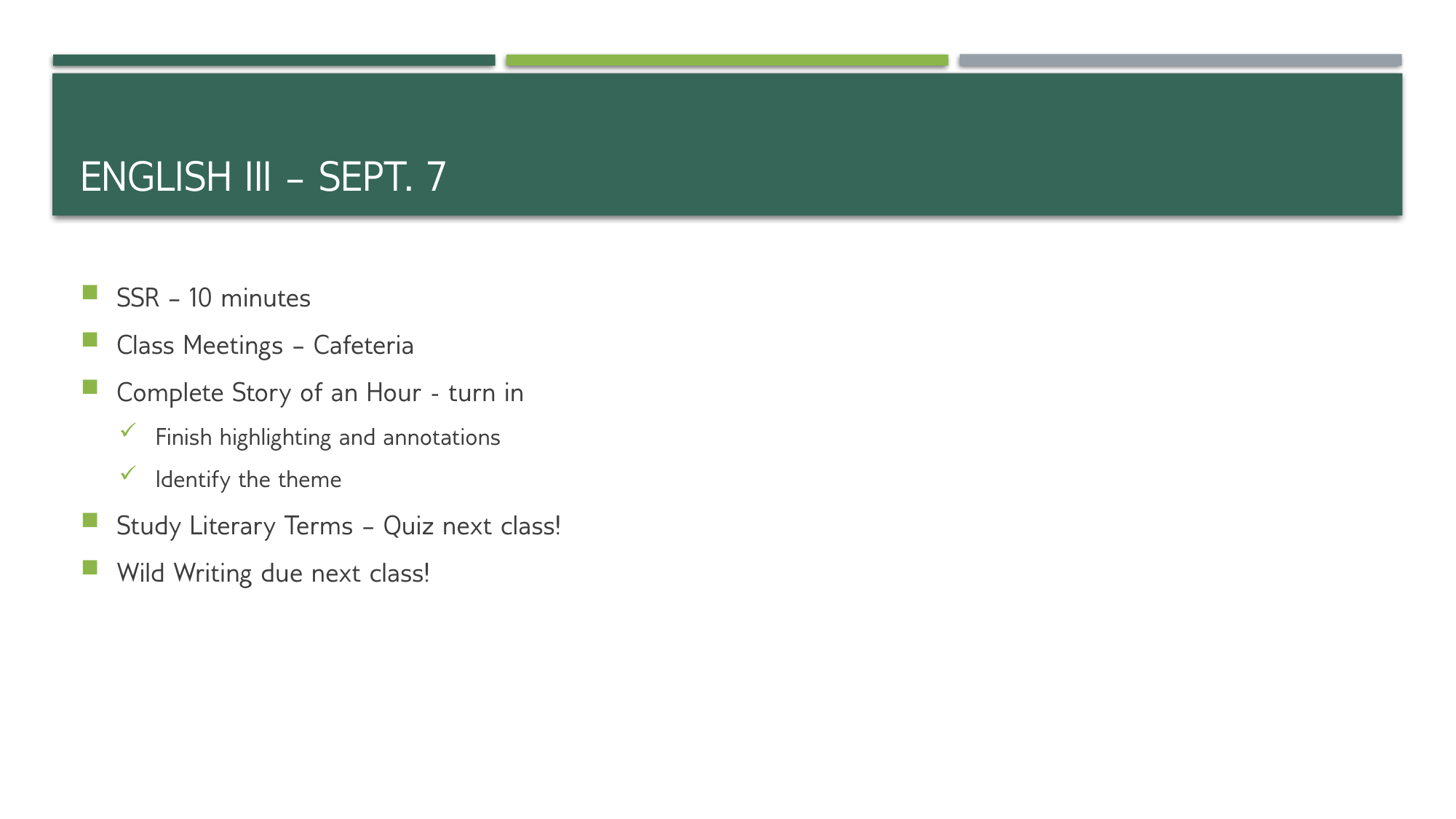

# English III – Sept. 7
SSR – 10 minutes
Class Meetings – Cafeteria
Complete Story of an Hour - turn in
Finish highlighting and annotations
Identify the theme
Study Literary Terms – Quiz next class!
Wild Writing due next class!